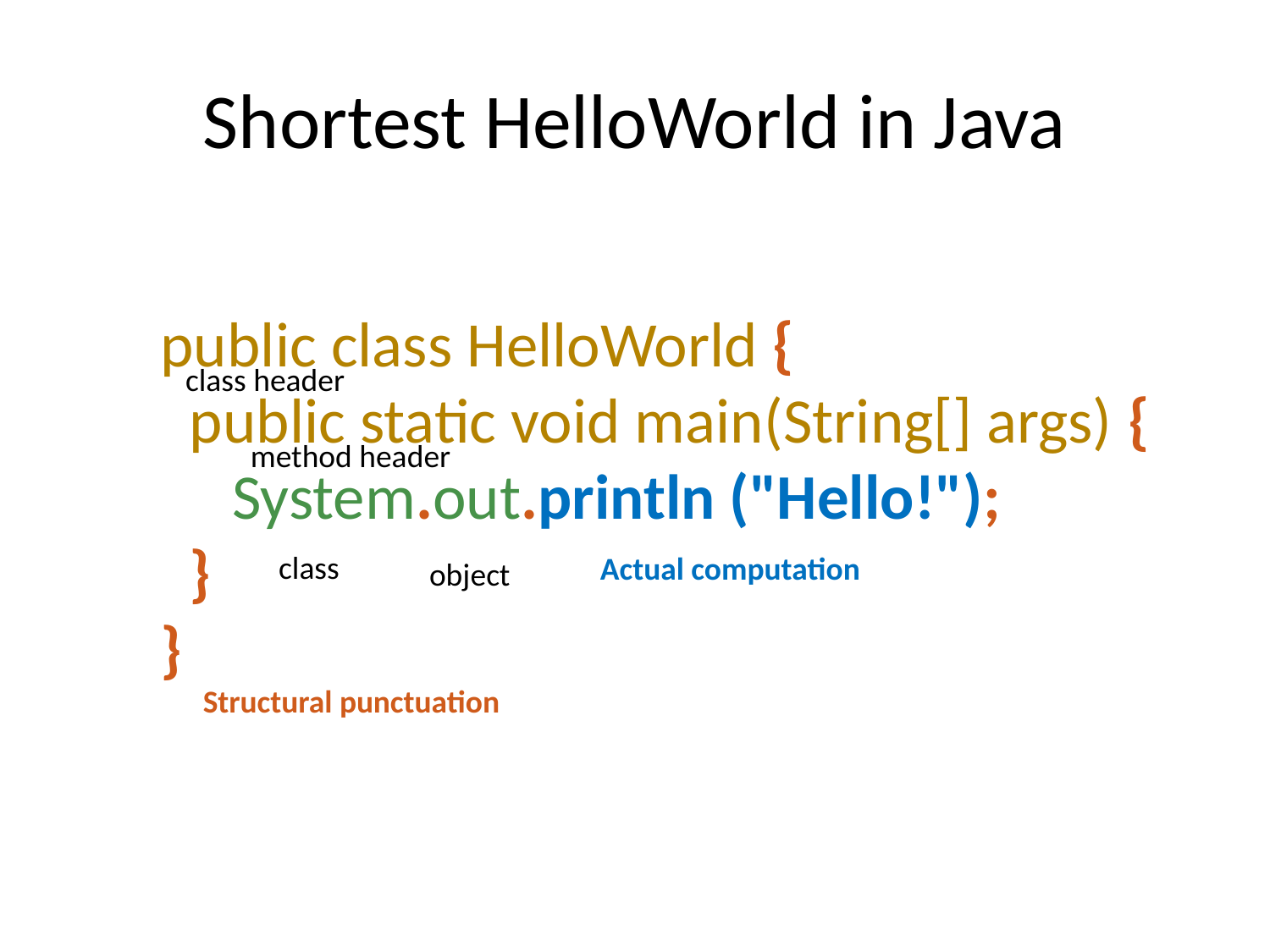

# Shortest HelloWorld in Java
public class HelloWorld {
  public static void main(String[] args) {
     System.out.println ("Hello!");
  }
}
class header
method header
class
Actual computation
object
Structural punctuation